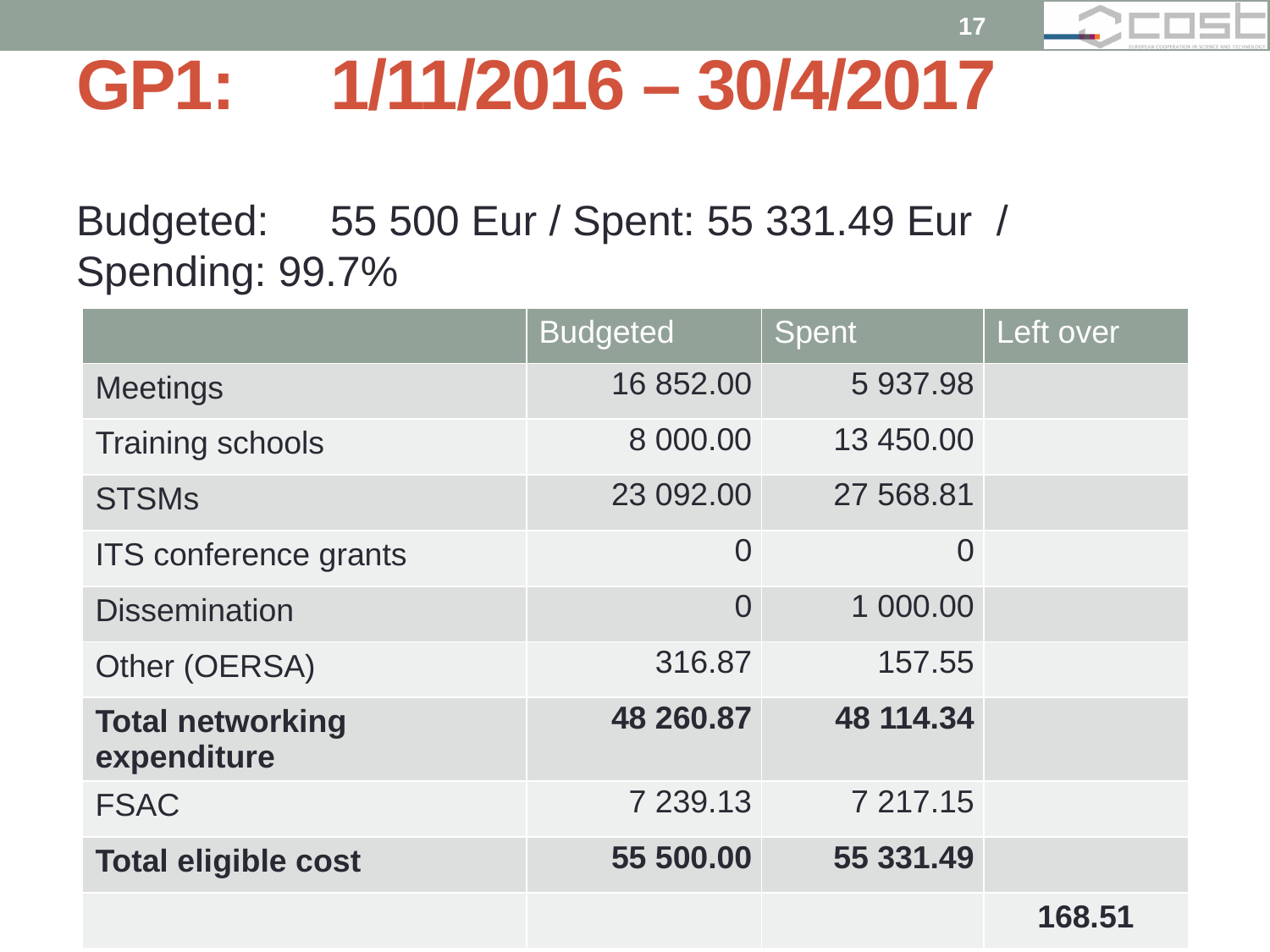

17
# GP1: 	1/11/2016 – 30/4/2017
Budgeted:	55 500 Eur / Spent: 55 331.49 Eur  / Spending: 99.7%

|  | Budgeted | Spent | Left over |
| --- | --- | --- | --- |
| Meetings | 16 852.00 | 5 937.98 |  |
| Training schools | 8 000.00 | 13 450.00 |  |
| STSMs | 23 092.00 | 27 568.81 |  |
| ITS conference grants | 0 | 0 |  |
| Dissemination | 0 | 1 000.00 |  |
| Other (OERSA) | 316.87 | 157.55 |  |
| Total networking expenditure | 48 260.87 | 48 114.34 |  |
| FSAC | 7 239.13 | 7 217.15 |  |
| Total eligible cost | 55 500.00 | 55 331.49 |  |
|  |  |  | 168.51 |